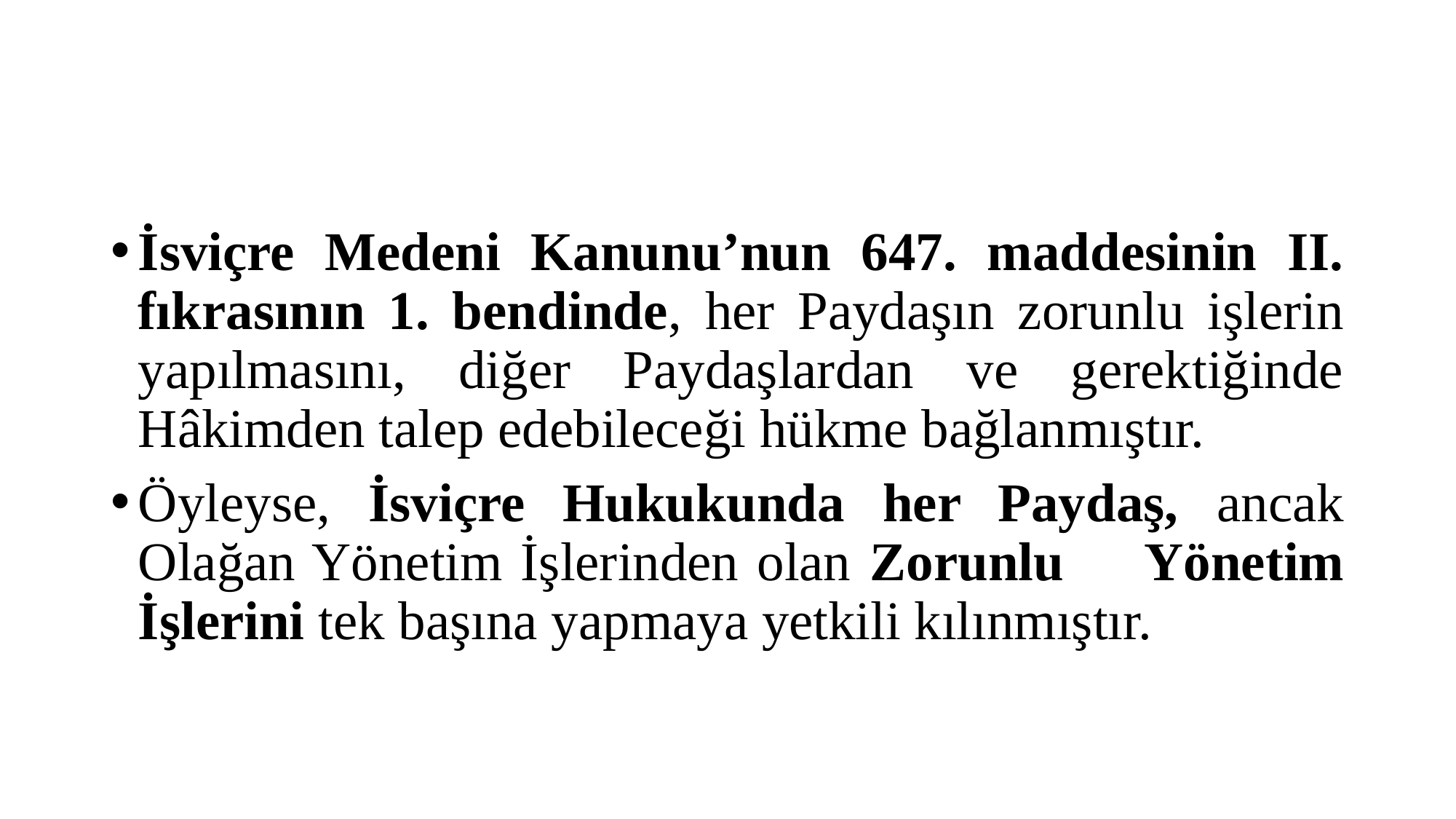

#
İsviçre Medeni Kanunu’nun 647. maddesinin II. fıkrasının 1. bendinde, her Paydaşın zorunlu işlerin yapılmasını, diğer Paydaşlardan ve gerektiğinde Hâkimden talep edebileceği hükme bağlanmıştır.
Öyleyse, İsviçre Hukukunda her Paydaş, ancak Olağan Yönetim İşlerinden olan Zorunlu 	Yönetim İşlerini tek başına yapmaya yetkili kılınmıştır.